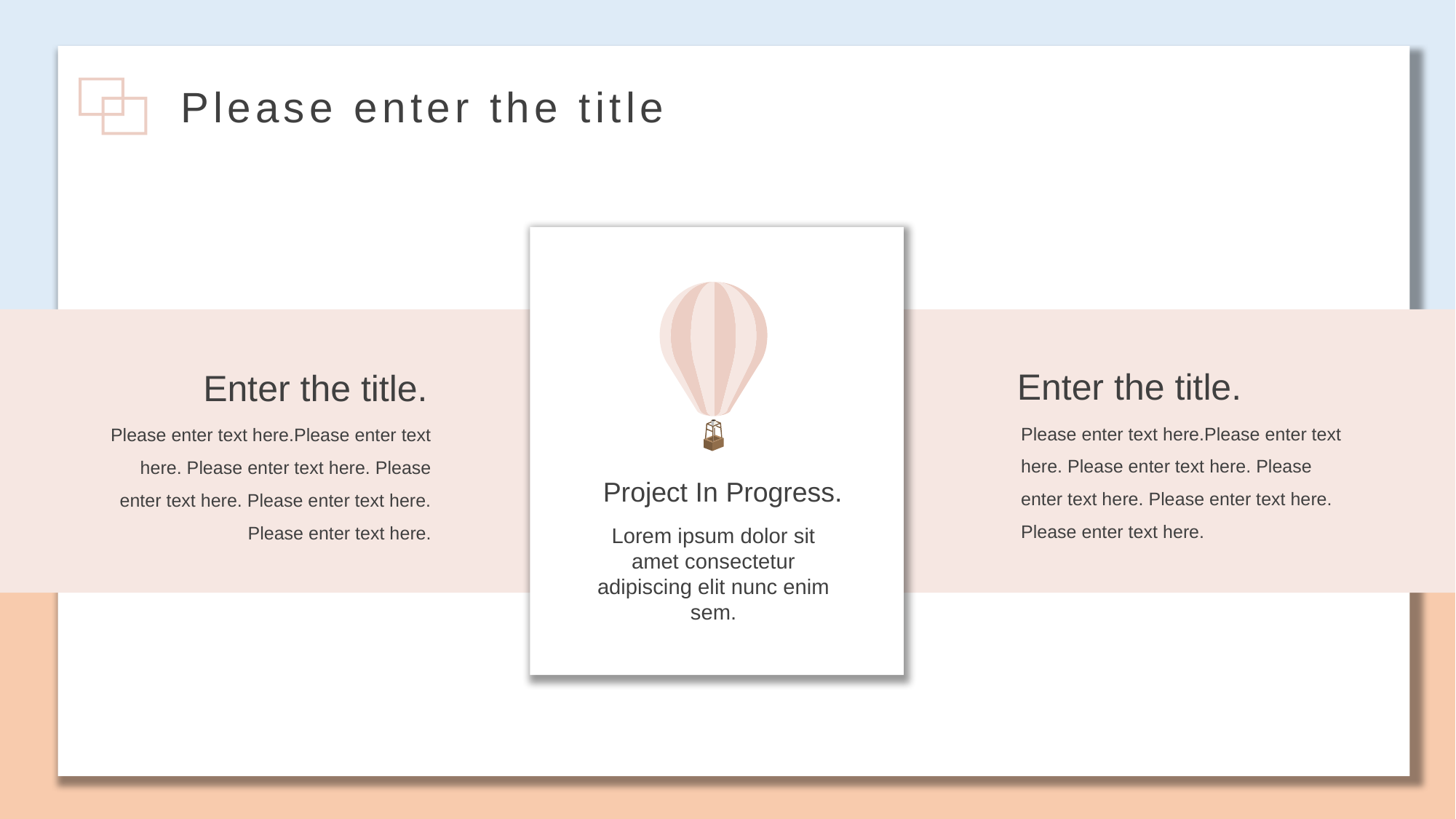

Please enter the title

Enter the title.
Enter the title.
Please enter text here.Please enter text here. Please enter text here. Please enter text here. Please enter text here. Please enter text here.
Please enter text here.Please enter text here. Please enter text here. Please enter text here. Please enter text here. Please enter text here.
Project In Progress.
Lorem ipsum dolor sit amet consectetur adipiscing elit nunc enim sem.